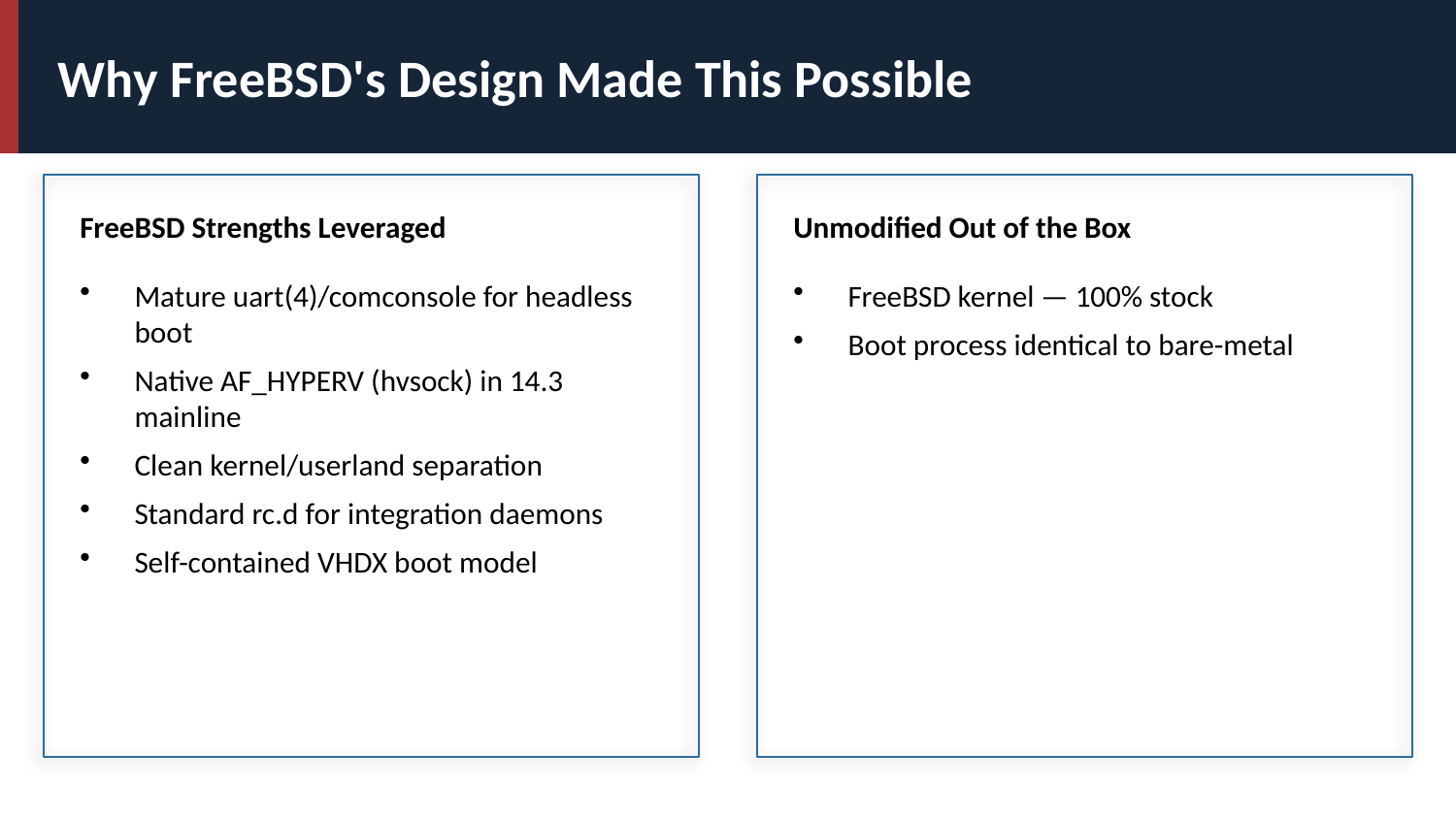

Why FreeBSD's Design Made This Possible

FreeBSD Strengths Leveraged
Unmodified Out of the Box
Mature uart(4)/comconsole for headless boot
Native AF_HYPERV (hvsock) in 14.3 mainline
Clean kernel/userland separation
Standard rc.d for integration daemons
Self-contained VHDX boot model
FreeBSD kernel — 100% stock
Boot process identical to bare-metal